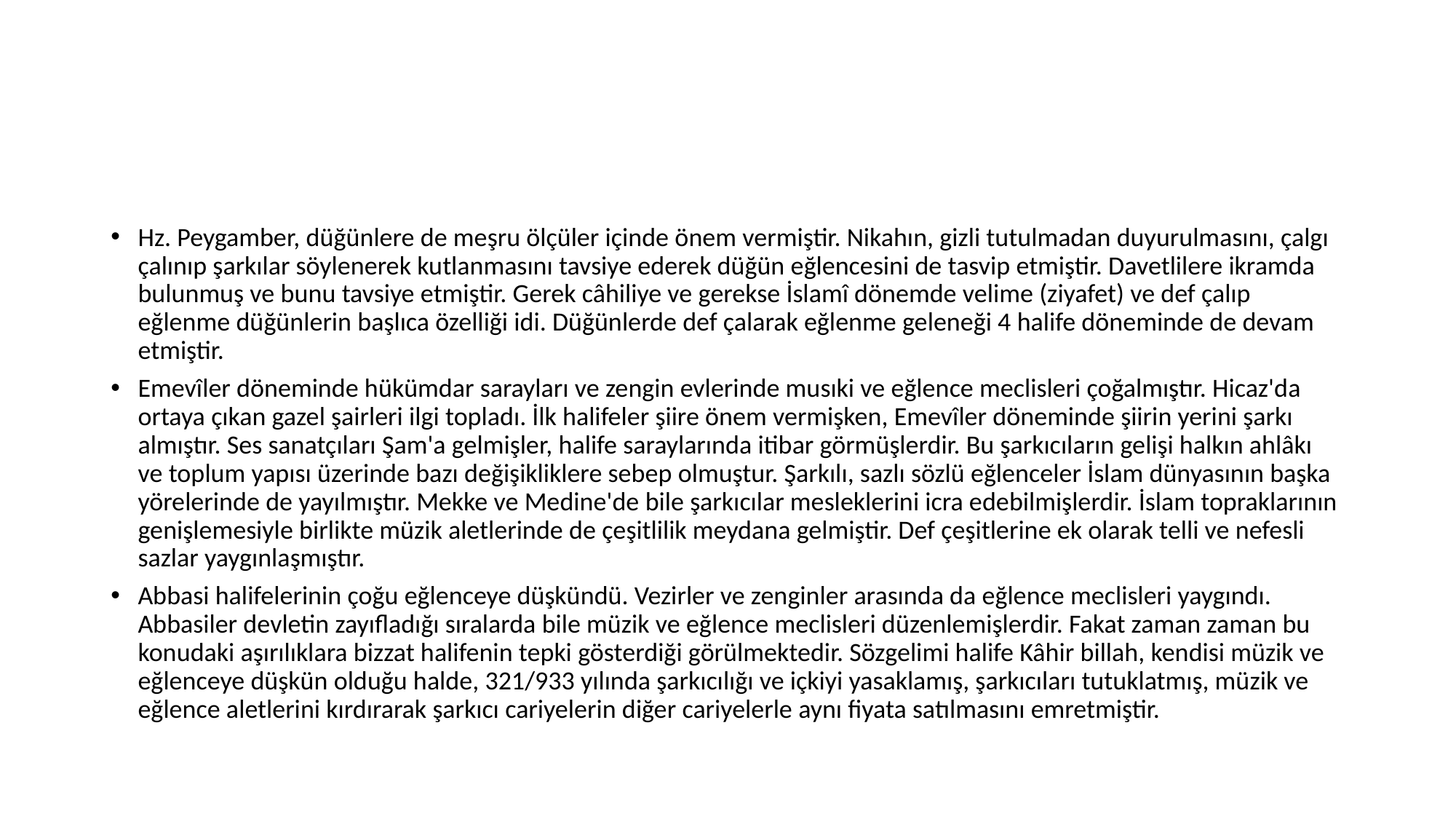

#
Hz. Peygamber, düğünlere de meşru ölçüler içinde önem vermiştir. Nikahın, gizli tutulmadan duyurulmasını, çalgı çalınıp şarkılar söylenerek kutlanmasını tavsiye ederek düğün eğlencesini de tasvip etmiştir. Davetlilere ikramda bulunmuş ve bunu tavsiye etmiştir. Gerek câhiliye ve gerekse İslamî dönemde velime (ziyafet) ve def çalıp eğlenme düğünlerin başlıca özelliği idi. Düğünlerde def çalarak eğlenme geleneği 4 halife döneminde de devam etmiştir.
Emevîler döneminde hükümdar sarayları ve zengin evlerinde musıki ve eğlence meclisleri çoğalmıştır. Hicaz'da ortaya çıkan gazel şairleri ilgi topladı. İlk halifeler şiire önem vermişken, Emevîler döneminde şiirin yerini şarkı almıştır. Ses sanatçıları Şam'a gelmişler, halife saraylarında itibar görmüşlerdir. Bu şarkıcıların gelişi halkın ahlâkı ve toplum yapısı üzerinde bazı değişikliklere sebep olmuştur. Şarkılı, sazlı sözlü eğlenceler İslam dünyasının başka yörelerinde de yayılmıştır. Mekke ve Medine'de bile şarkıcılar mesleklerini icra edebilmişlerdir. İslam topraklarının genişlemesiyle birlikte müzik aletlerinde de çeşitlilik meydana gelmiştir. Def çeşitlerine ek olarak telli ve nefesli sazlar yaygınlaşmıştır.
Abbasi halifelerinin çoğu eğlenceye düşkündü. Vezirler ve zenginler arasında da eğlence meclisleri yaygındı. Abbasiler devletin zayıfladığı sıralarda bile müzik ve eğlence meclisleri düzenlemişlerdir. Fakat zaman zaman bu konudaki aşırılıklara bizzat halifenin tepki gösterdiği görülmektedir. Sözgelimi halife Kâhir billah, kendisi müzik ve eğlenceye düşkün olduğu halde, 321/933 yılında şarkıcılığı ve içkiyi yasaklamış, şarkıcıları tutuklatmış, müzik ve eğlence aletlerini kırdırarak şarkıcı cariyelerin diğer cariyelerle aynı fiyata satılmasını emretmiştir.